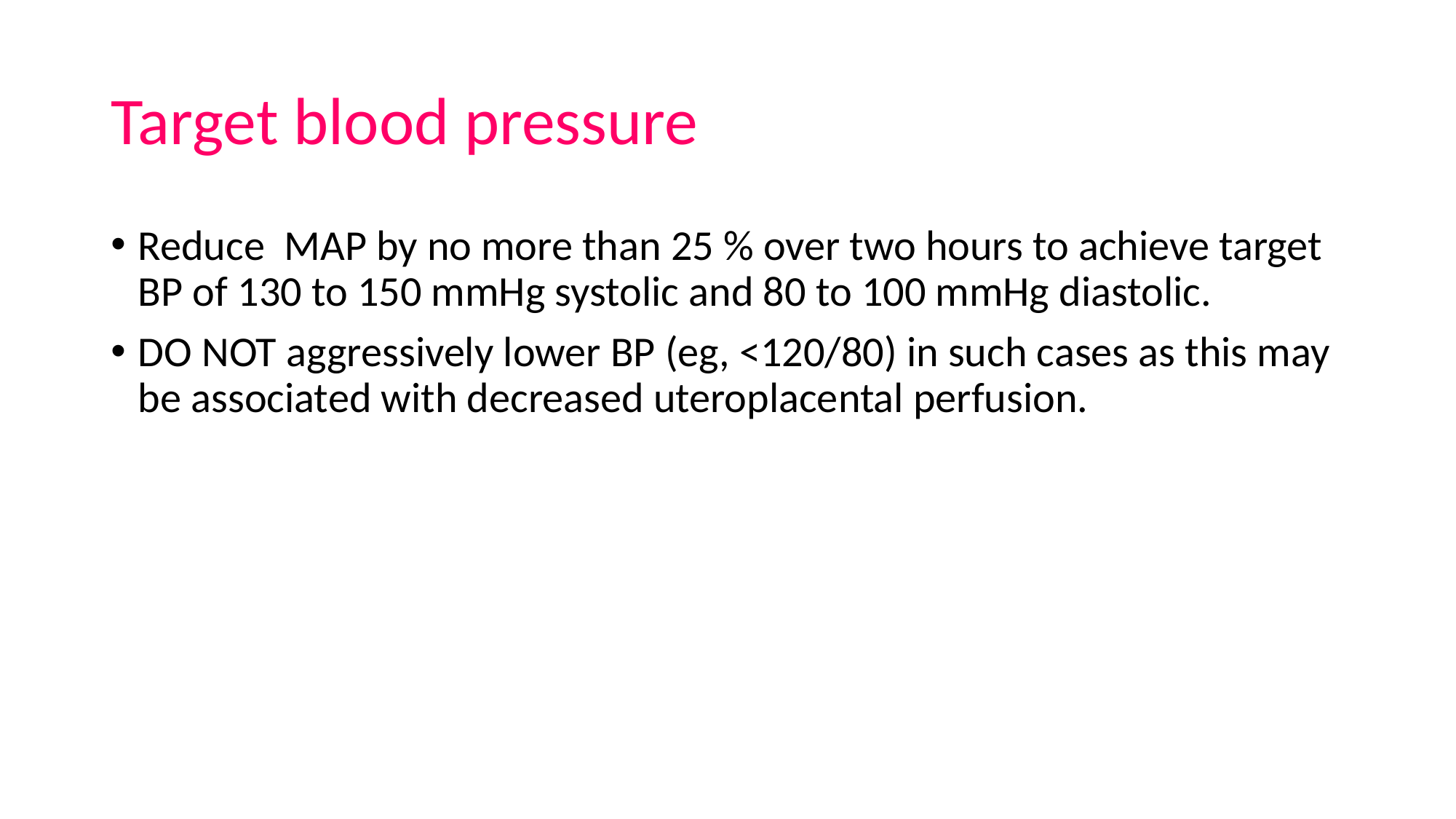

# Target blood pressure
Reduce  MAP by no more than 25 % over two hours to achieve target BP of 130 to 150 mmHg systolic and 80 to 100 mmHg diastolic.
DO NOT aggressively lower BP (eg, <120/80) in such cases as this may be associated with decreased uteroplacental perfusion.